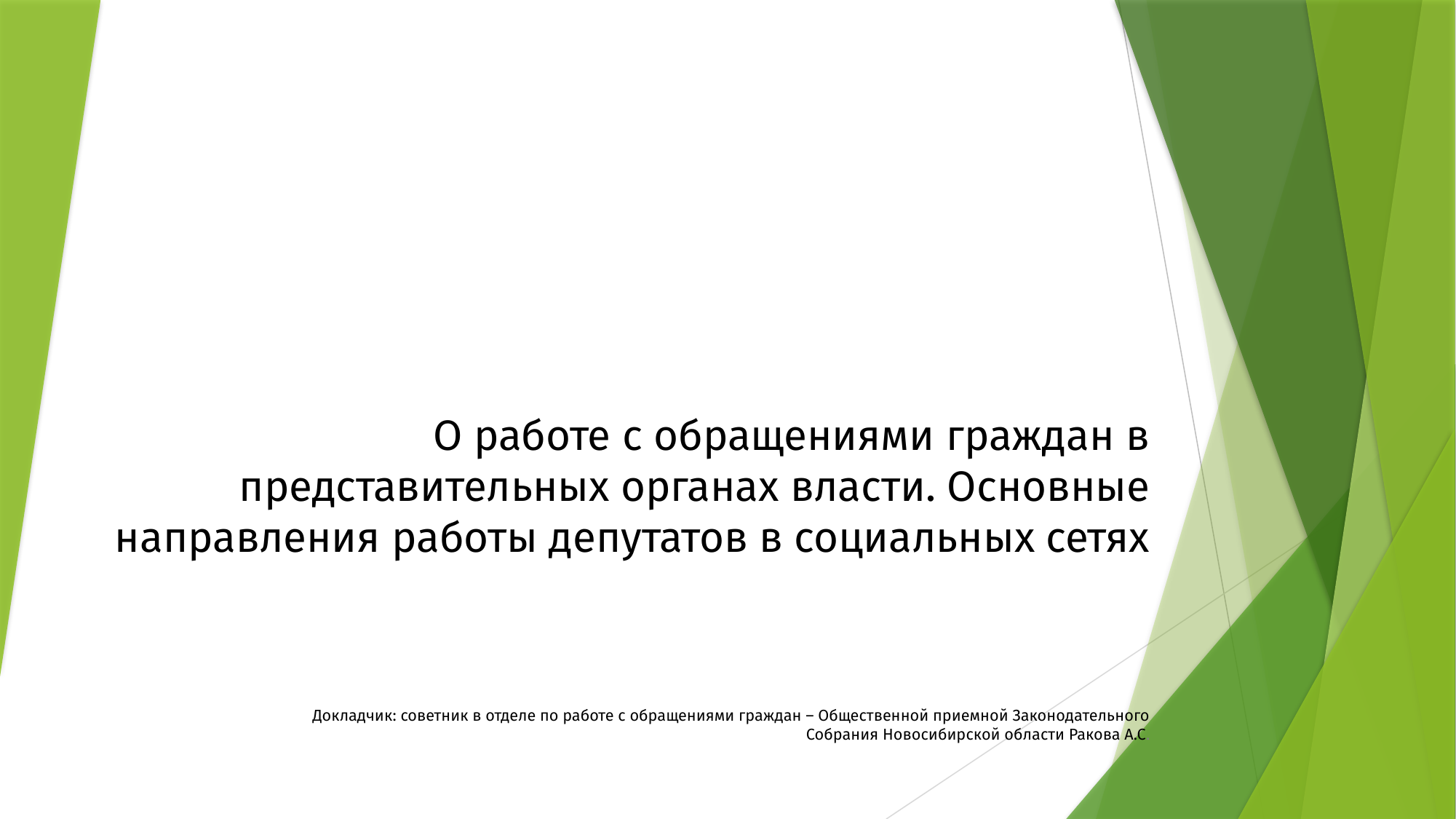

# О работе с обращениями граждан в представительных органах власти. Основные направления работы депутатов в социальных сетях
Докладчик: советник в отделе по работе с обращениями граждан – Общественной приемной Законодательного Собрания Новосибирской области Ракова А.С.